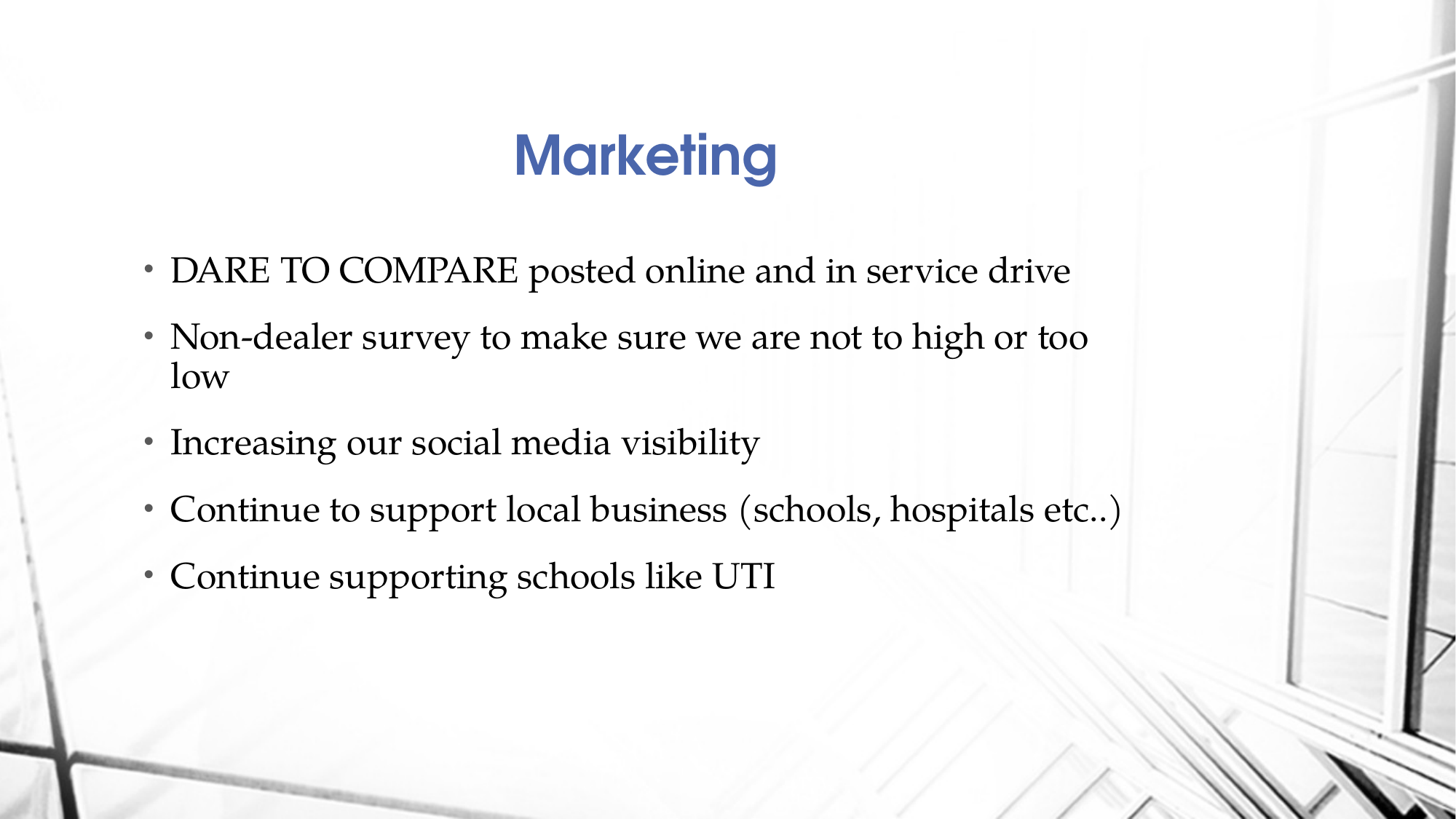

# Marketing
DARE TO COMPARE posted online and in service drive
Non-dealer survey to make sure we are not to high or too low
Increasing our social media visibility
Continue to support local business (schools, hospitals etc..)
Continue supporting schools like UTI